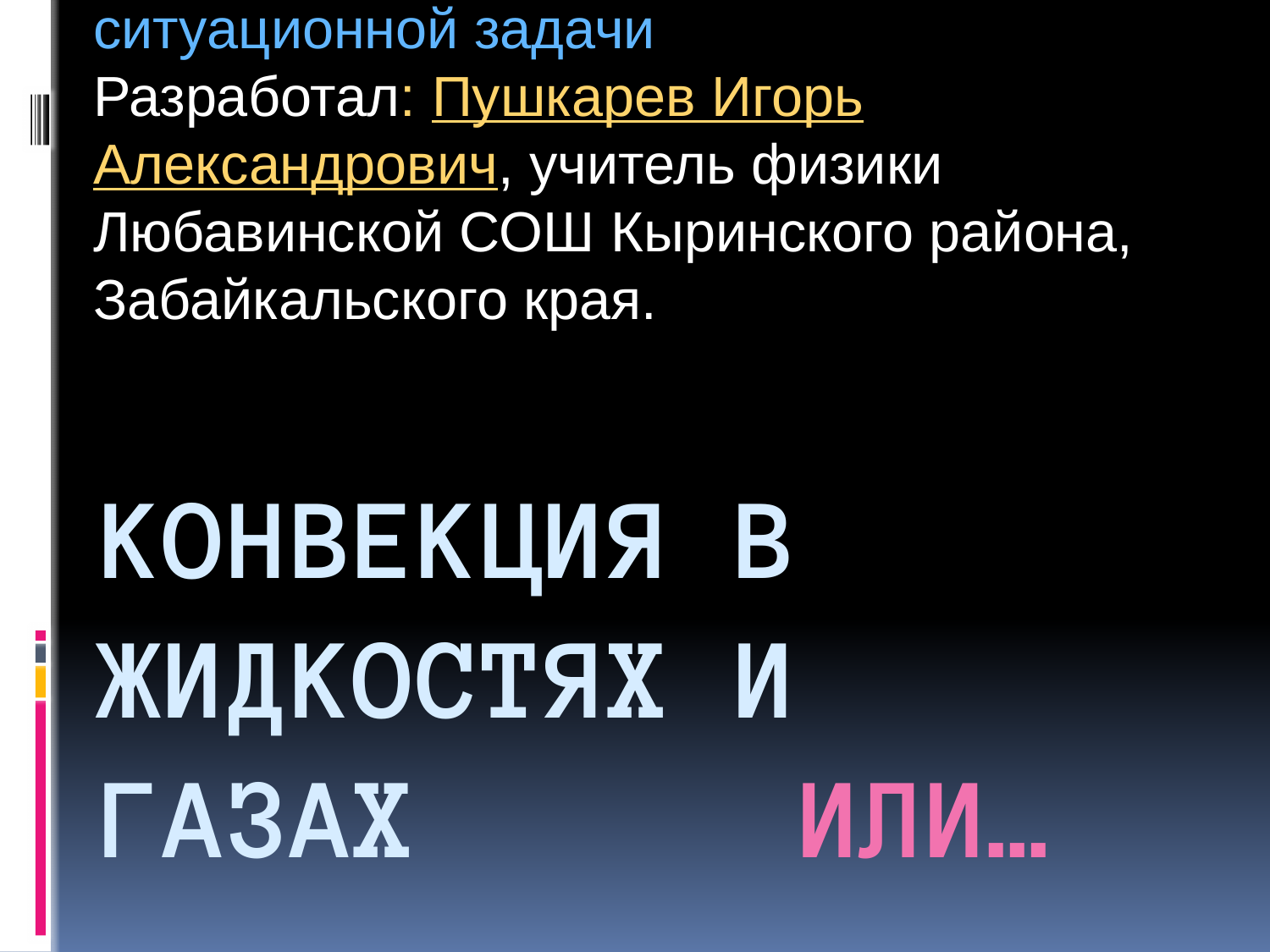

Урок-мастерская с использованием ситуационной задачи
Разработал: Пушкарев Игорь Александрович, учитель физики Любавинской СОШ Кыринского района, Забайкальского края.
# Конвекция в жидкостях и газах      ИЛИ…